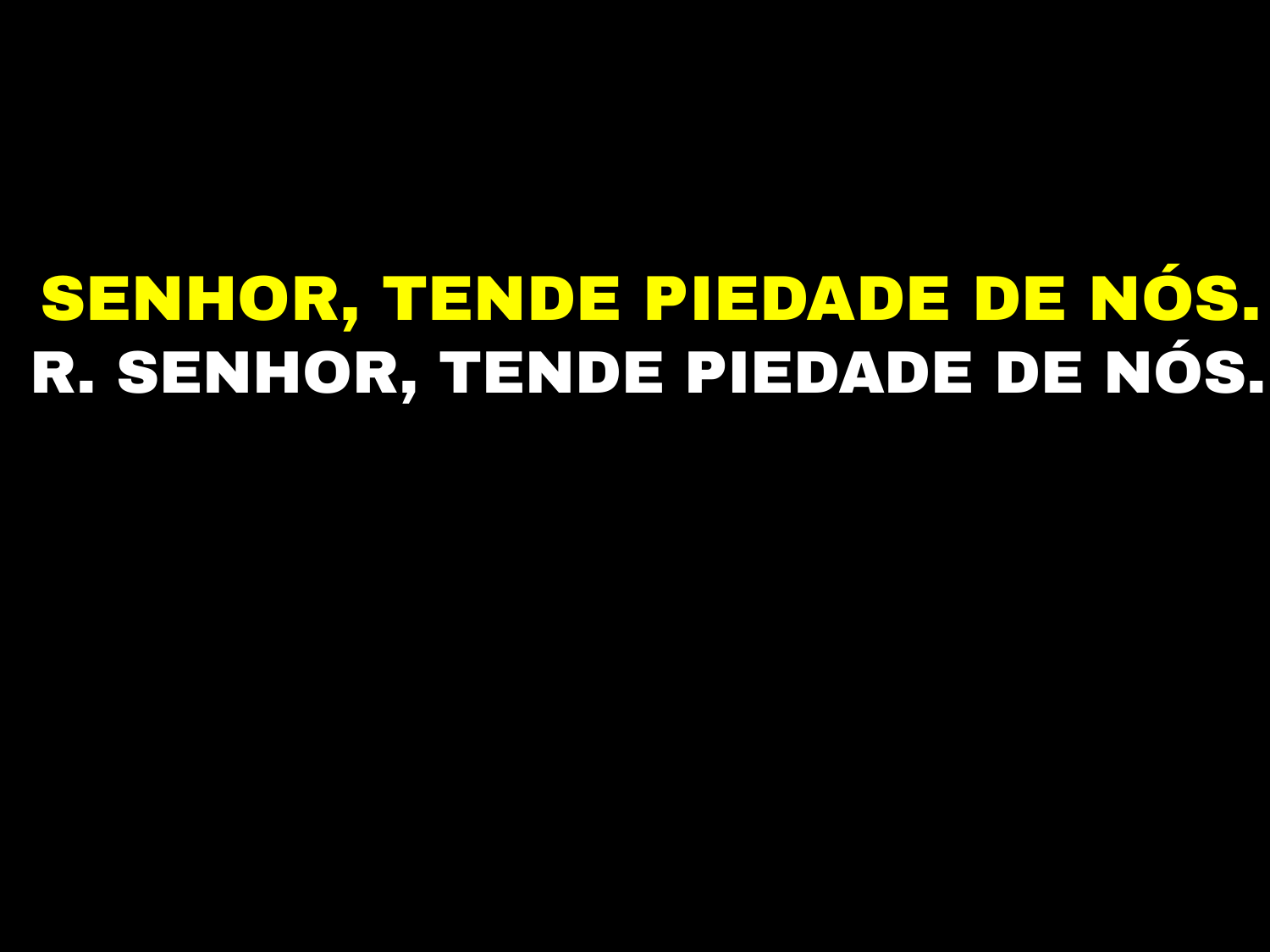

SENHOR, TENDE PIEDADE DE NÓS.
R. SENHOR, TENDE PIEDADE DE NÓS.